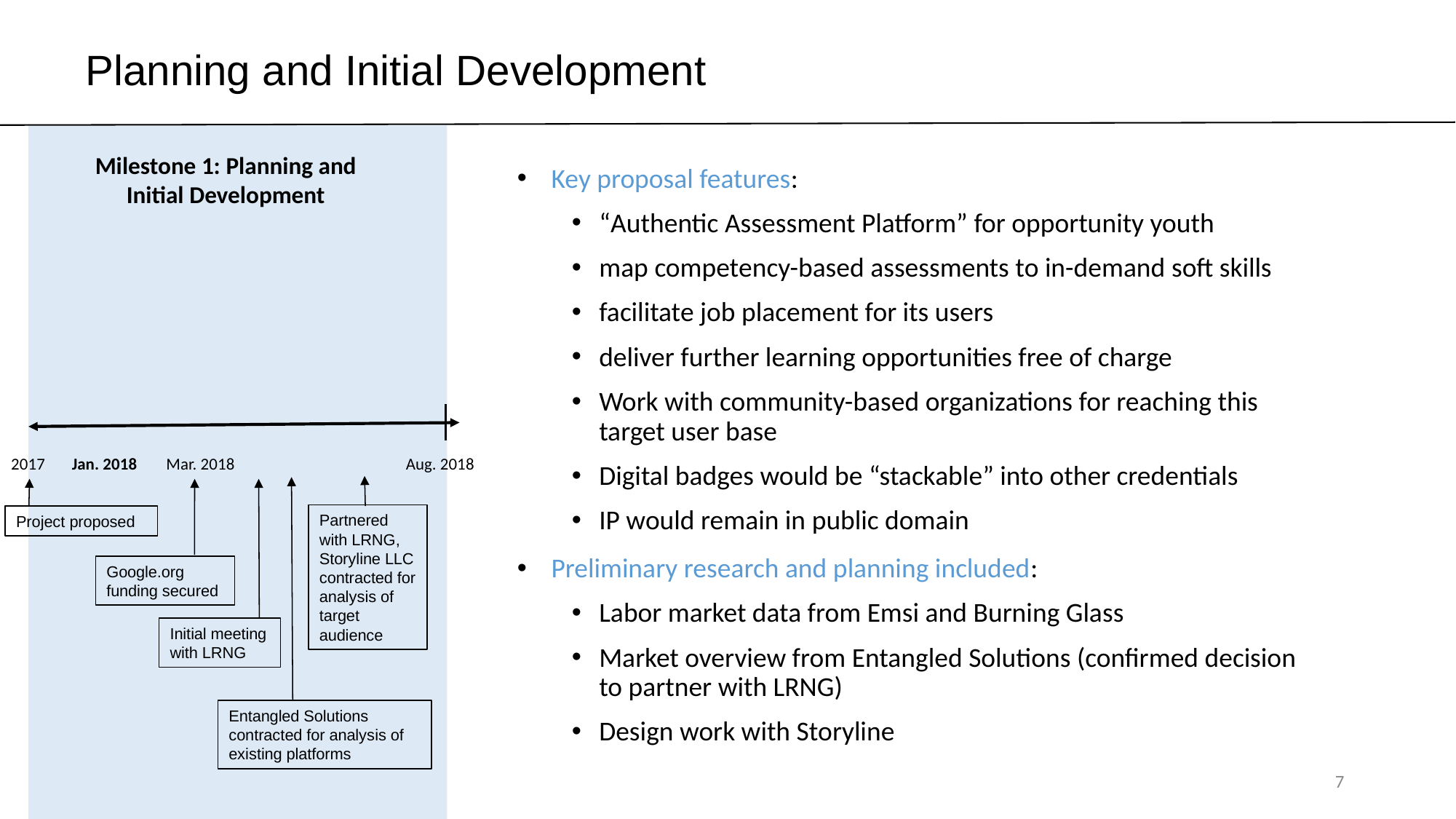

Planning and Initial Development

Milestone 1: Planning and Initial Development

Key proposal features:
“Authentic Assessment Platform” for opportunity youth
map competency-based assessments to in-demand soft skills
facilitate job placement for its users
deliver further learning opportunities free of charge
Work with community-based organizations for reaching this target user base
Digital badges would be “stackable” into other credentials
IP would remain in public domain
Preliminary research and planning included:
Labor market data from Emsi and Burning Glass
Market overview from Entangled Solutions (confirmed decision to partner with LRNG)
Design work with Storyline

2017
Jan. 2018
Mar. 2018
Aug. 2018
Partnered with LRNG, Storyline LLC contracted for analysis of target audience
Project proposed
Google.org funding secured
Initial meeting with LRNG
Entangled Solutions contracted for analysis of existing platforms
7